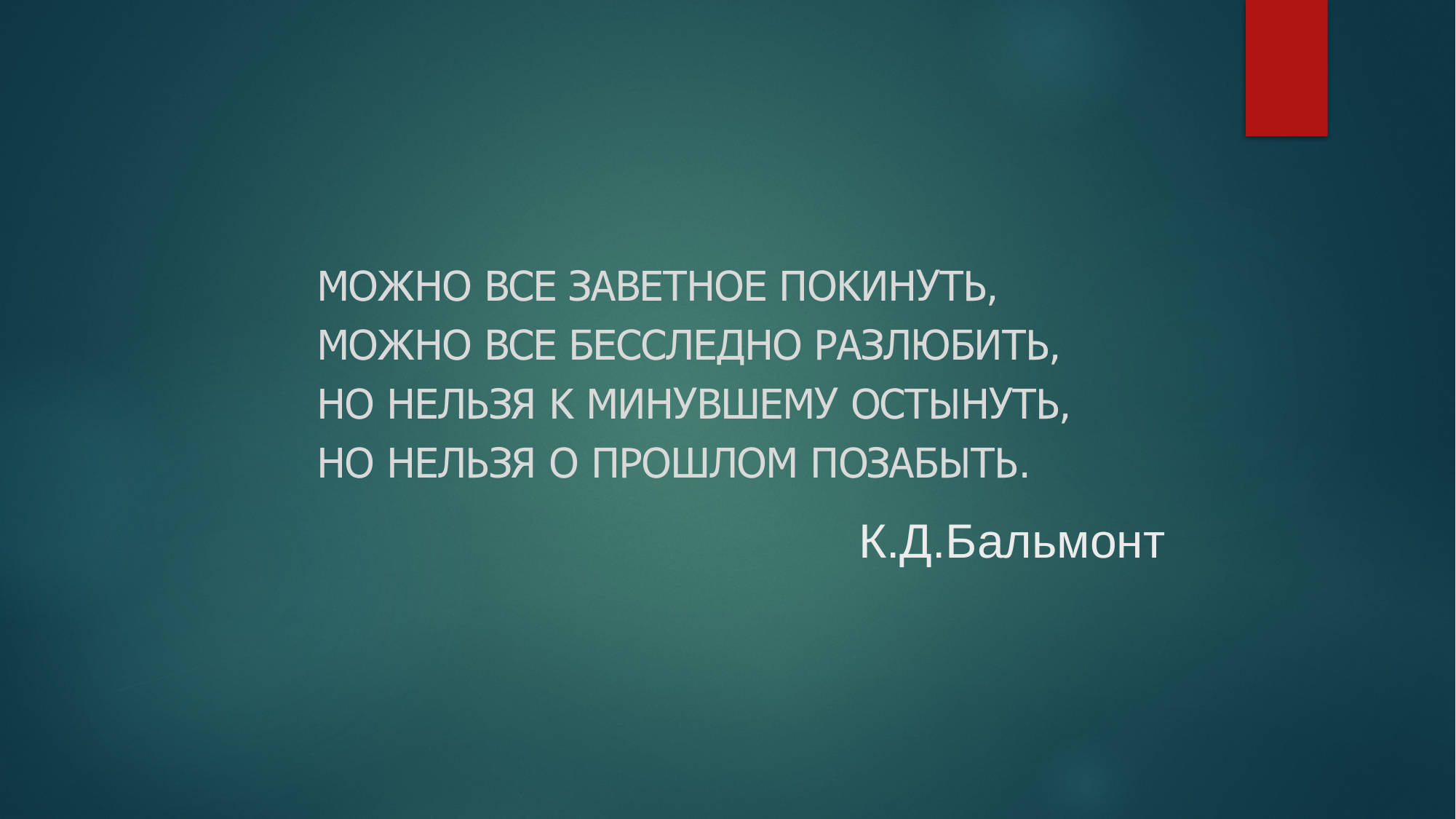

Можно все заветное покинуть,
Можно все бесследно разлюбить,
Но нельзя к минувшему остынуть,
Но нельзя о прошлом позабыть.

# К.Д.Бальмонт